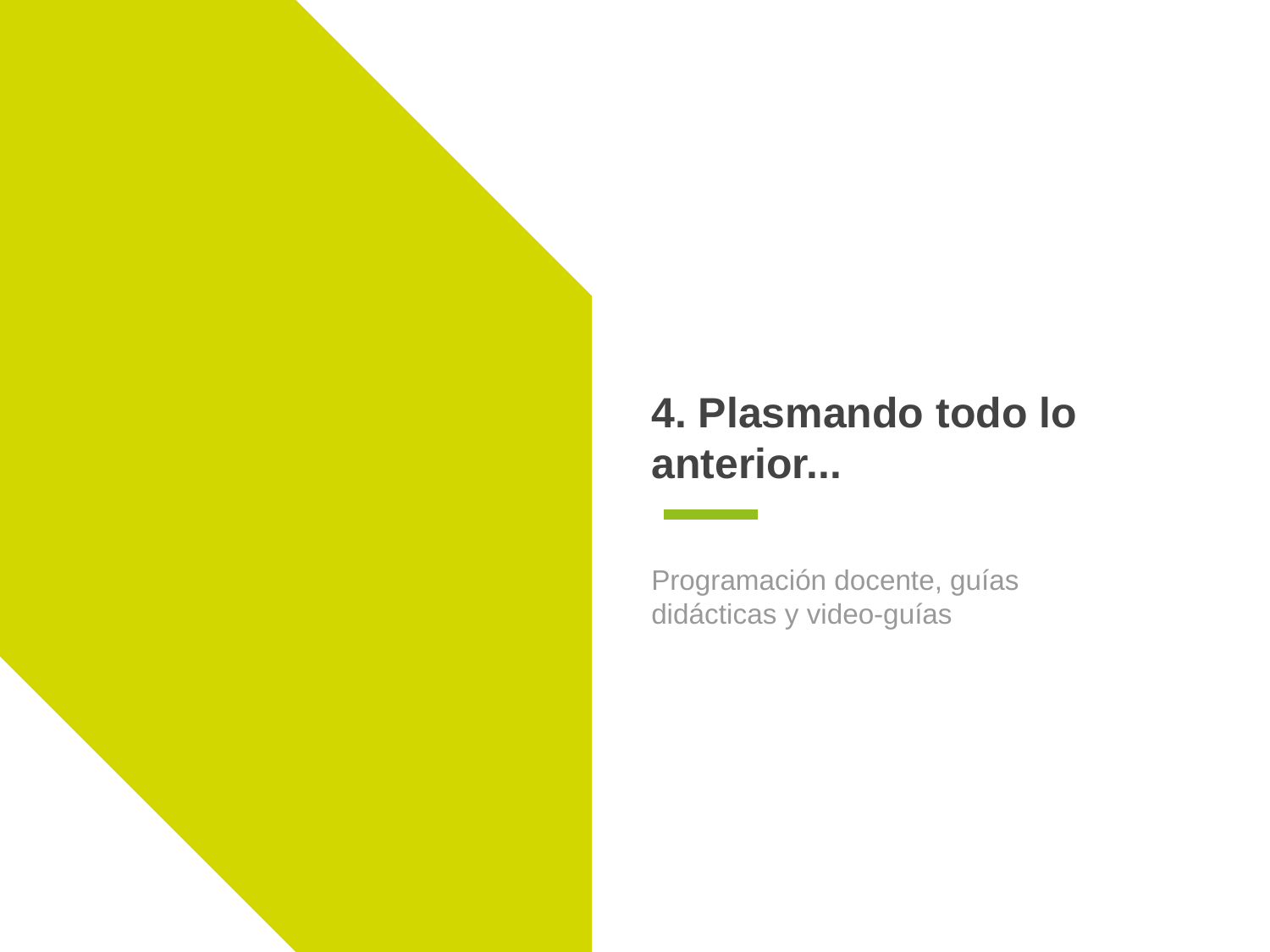

# 4. Plasmando todo lo anterior...
Programación docente, guías didácticas y video-guías